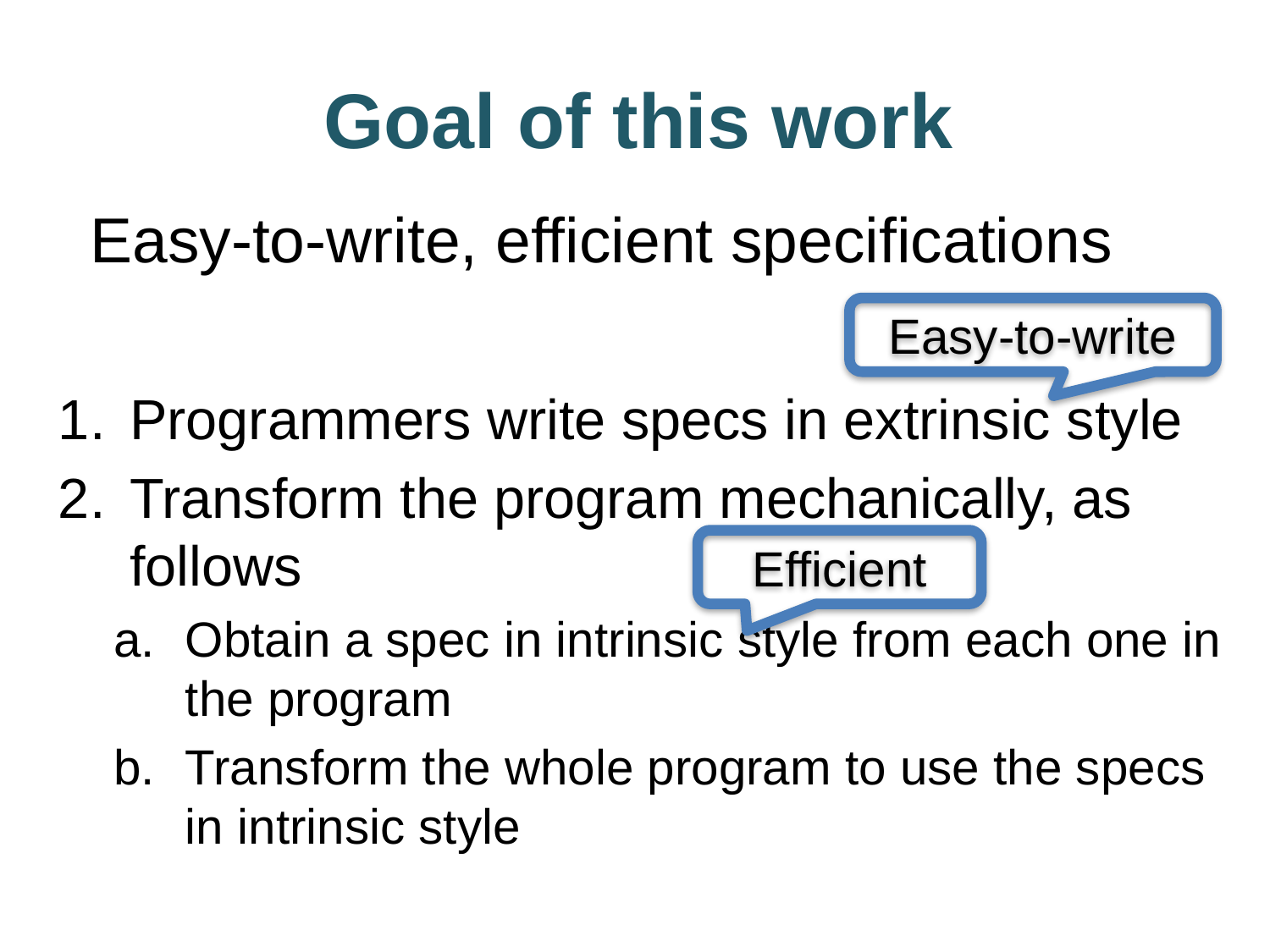

# Goal of this work
Easy-to-write, efficient specifications
Easy-to-write
Programmers write specs in extrinsic style
Transform the program mechanically, as follows
Obtain a spec in intrinsic style from each one in the program
Transform the whole program to use the specs in intrinsic style
Efficient